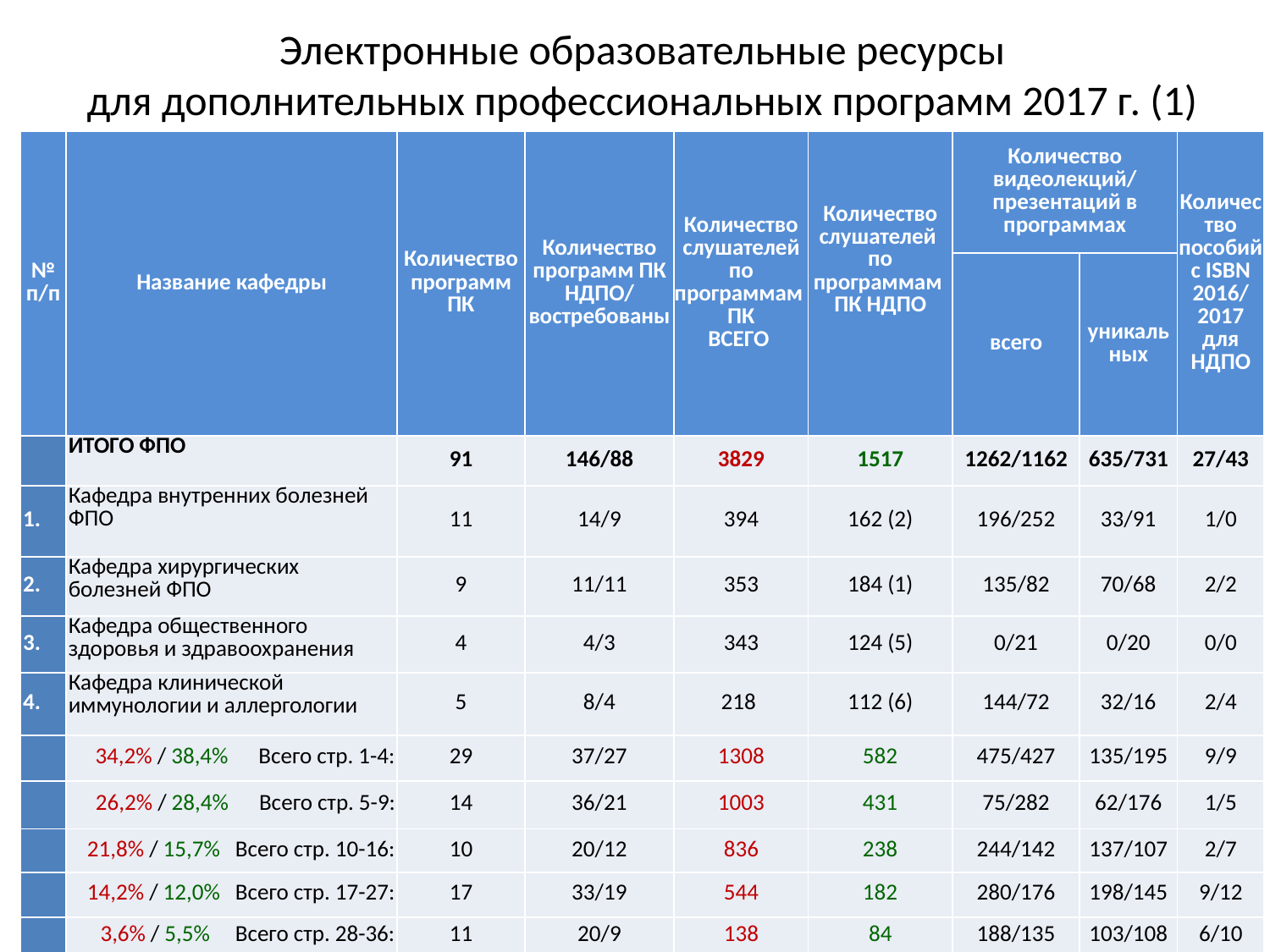

Электронные образовательные ресурсы
для дополнительных профессиональных программ 2017 г. (1)
| № п/п | Название кафедры | Количество программ ПК | Количество программ ПК НДПО/ востребованы | Количество слушателей по программам ПК ВСЕГО | Количество слушателей по программам ПК НДПО | Количество видеолекций/ презентаций в программах |  | Количество пособий с ISBN 2016/ 2017 для НДПО |
| --- | --- | --- | --- | --- | --- | --- | --- | --- |
|  |  |  |  |  |  | всего | уникальных |  |
|  | ИТОГО ФПО | 91 | 146/88 | 3829 | 1517 | 1262/1162 | 635/731 | 27/43 |
| 1. | Кафедра внутренних болезней ФПО | 11 | 14/9 | 394 | 162 (2) | 196/252 | 33/91 | 1/0 |
| 2. | Кафедра хирургических болезней ФПО | 9 | 11/11 | 353 | 184 (1) | 135/82 | 70/68 | 2/2 |
| 3. | Кафедра общественного здоровья и здравоохранения | 4 | 4/3 | 343 | 124 (5) | 0/21 | 0/20 | 0/0 |
| 4. | Кафедра клинической иммунологии и аллергологии | 5 | 8/4 | 218 | 112 (6) | 144/72 | 32/16 | 2/4 |
|  | 34,2% / 38,4% Всего стр. 1-4: | 29 | 37/27 | 1308 | 582 | 475/427 | 135/195 | 9/9 |
|  | 26,2% / 28,4% Всего стр. 5-9: | 14 | 36/21 | 1003 | 431 | 75/282 | 62/176 | 1/5 |
|  | 21,8% / 15,7% Всего стр. 10-16: | 10 | 20/12 | 836 | 238 | 244/142 | 137/107 | 2/7 |
|  | 14,2% / 12,0% Всего стр. 17-27: | 17 | 33/19 | 544 | 182 | 280/176 | 198/145 | 9/12 |
|  | 3,6% / 5,5% Всего стр. 28-36: | 11 | 20/9 | 138 | 84 | 188/135 | 103/108 | 6/10 |